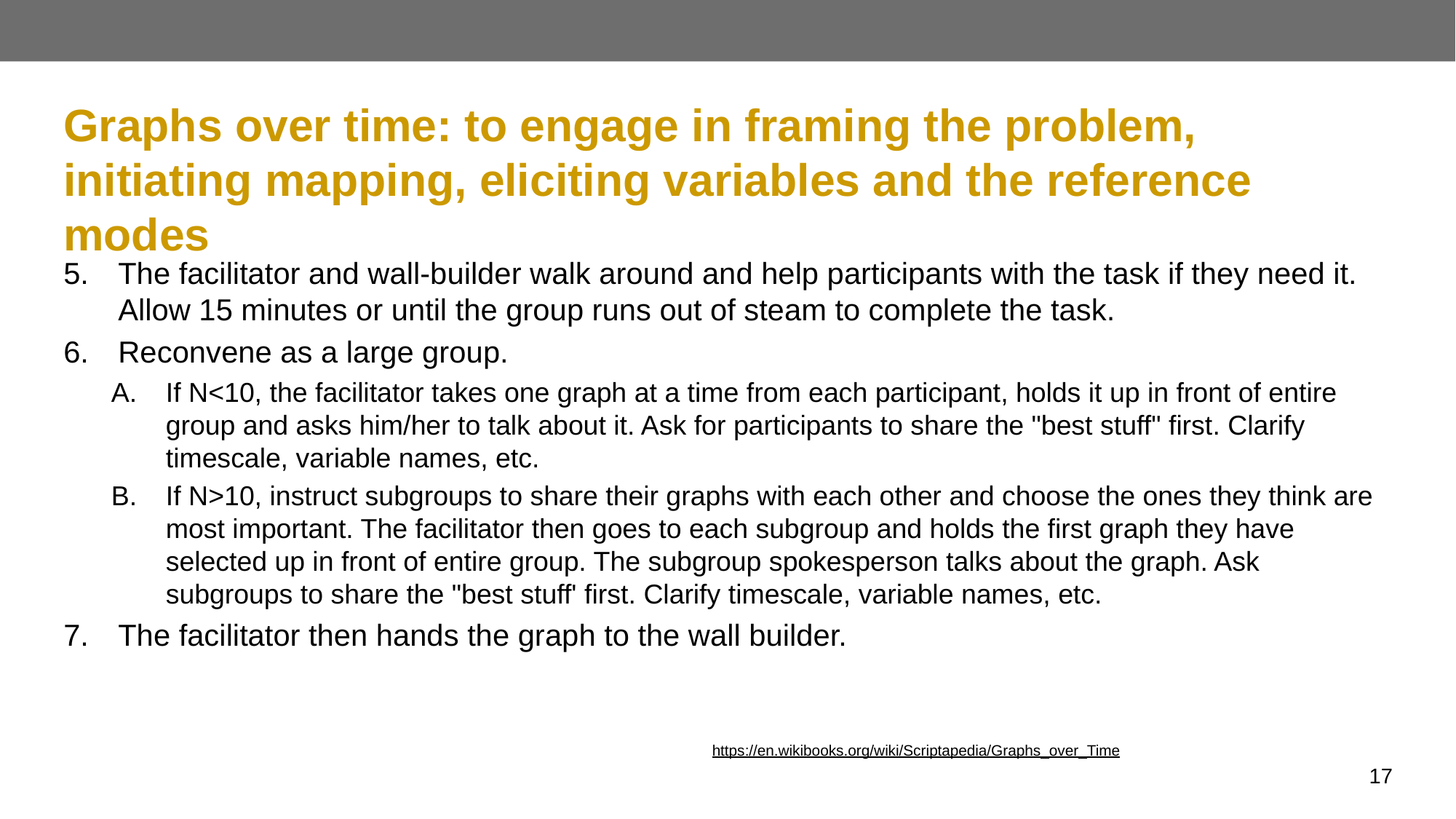

# Graphs over time: to engage in framing the problem, initiating mapping, eliciting variables and the reference modes
The facilitator and wall-builder walk around and help participants with the task if they need it. Allow 15 minutes or until the group runs out of steam to complete the task.
Reconvene as a large group.
If N<10, the facilitator takes one graph at a time from each participant, holds it up in front of entire group and asks him/her to talk about it. Ask for participants to share the "best stuff" first. Clarify timescale, variable names, etc.
If N>10, instruct subgroups to share their graphs with each other and choose the ones they think are most important. The facilitator then goes to each subgroup and holds the first graph they have selected up in front of entire group. The subgroup spokesperson talks about the graph. Ask subgroups to share the "best stuff' first. Clarify timescale, variable names, etc.
The facilitator then hands the graph to the wall builder.

https://en.wikibooks.org/wiki/Scriptapedia/Graphs_over_Time
17